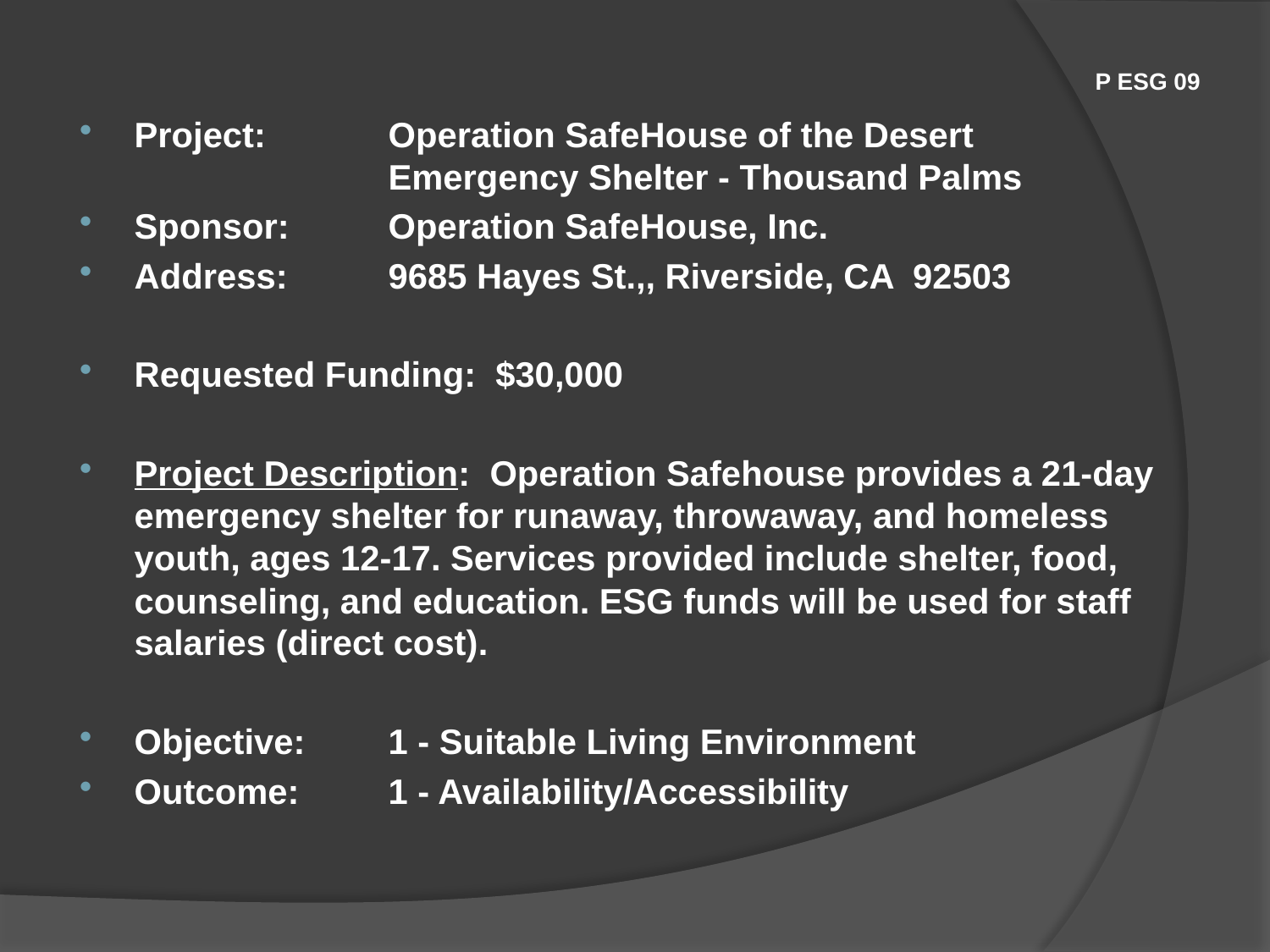

# P ESG 09
Project:	Operation SafeHouse of the Desert 				Emergency Shelter - Thousand Palms
Sponsor:	Operation SafeHouse, Inc.
Address:	9685 Hayes St.,, Riverside, CA  92503

Requested Funding:  $30,000

Project Description:  Operation Safehouse provides a 21-day emergency shelter for runaway, throwaway, and homeless youth, ages 12-17. Services provided include shelter, food, counseling, and education. ESG funds will be used for staff salaries (direct cost).

Objective:	1 - Suitable Living Environment
Outcome:	1 - Availability/Accessibility